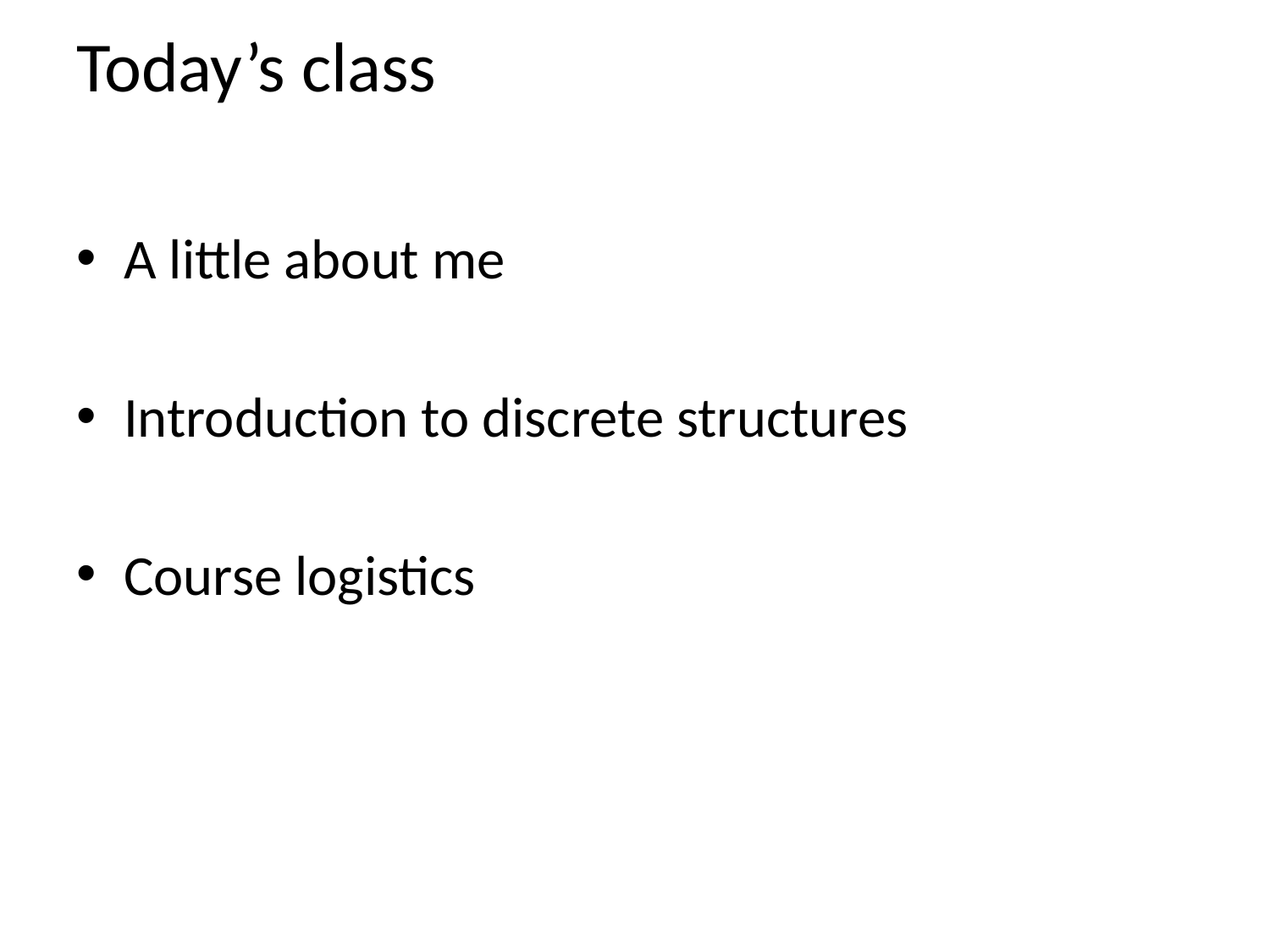

# Today’s class

A little about me

Introduction to discrete structures

Course logistics